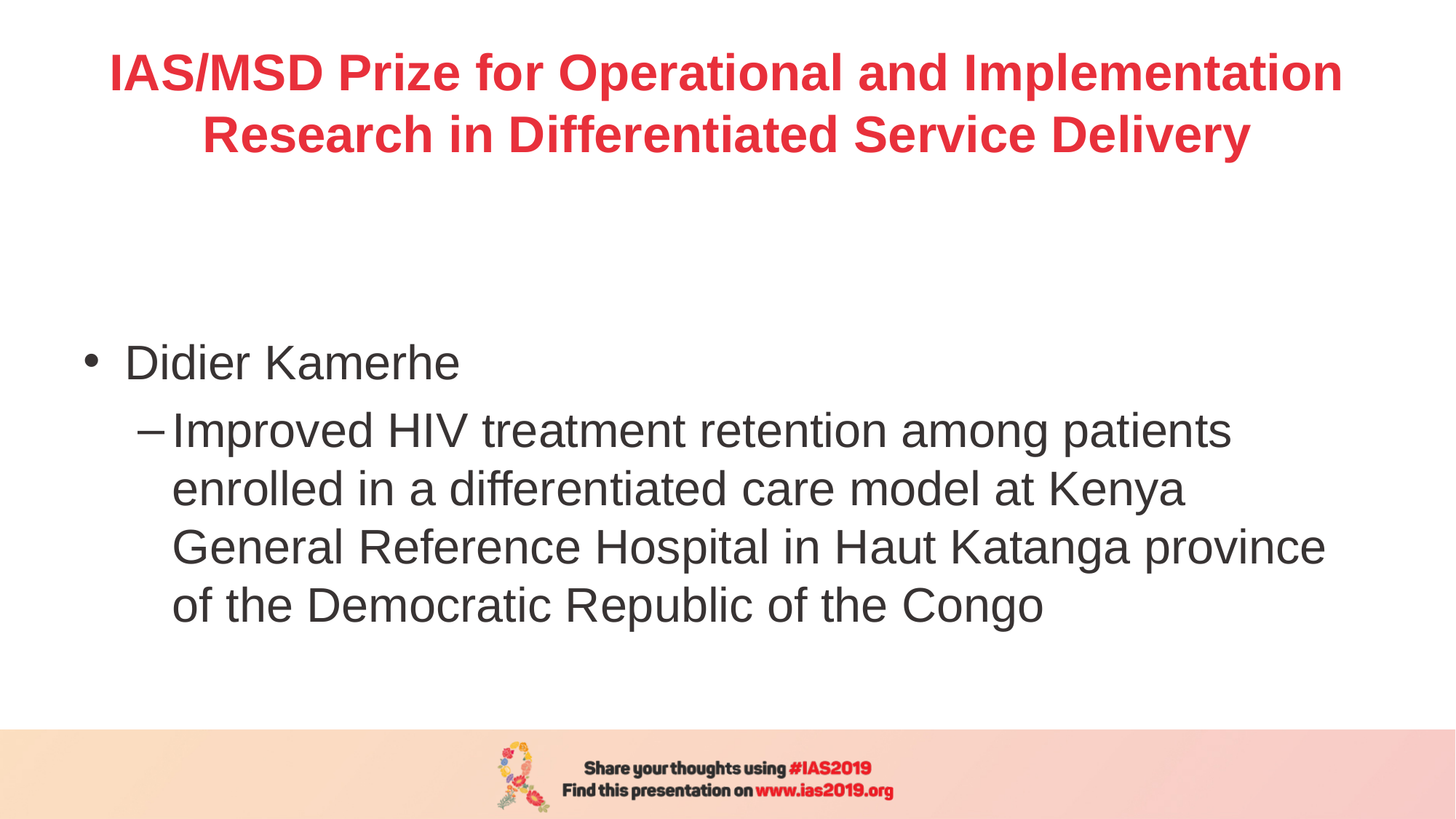

# IAS/MSD Prize for Operational and Implementation Research in Differentiated Service Delivery
Didier Kamerhe
Improved HIV treatment retention among patients enrolled in a differentiated care model at Kenya General Reference Hospital in Haut Katanga province of the Democratic Republic of the Congo